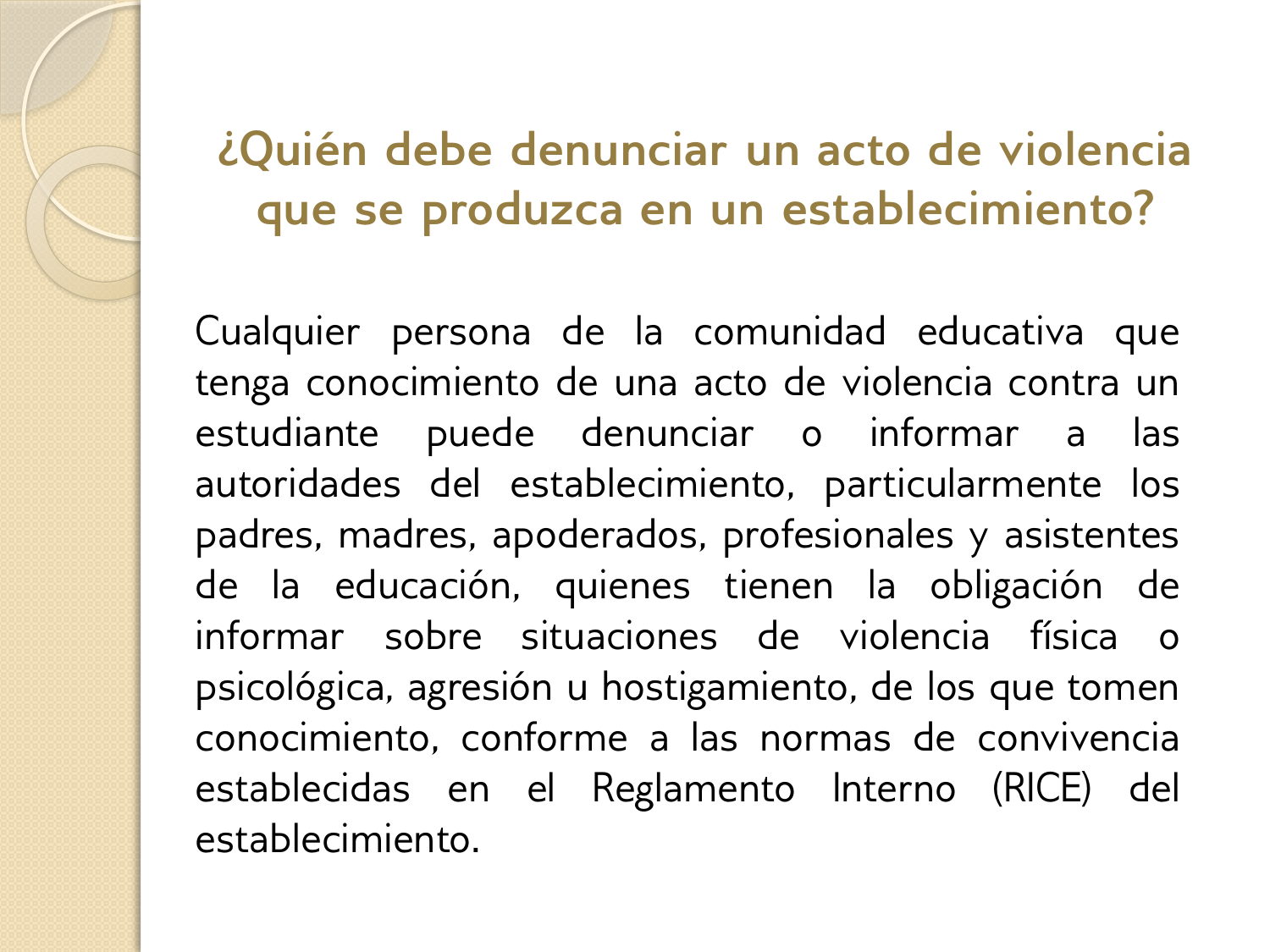

# ¿Quién debe denunciar un acto de violencia que se produzca en un establecimiento?
Cualquier persona de la comunidad educativa que tenga conocimiento de una acto de violencia contra un estudiante puede denunciar o informar a las autoridades del establecimiento, particularmente los padres, madres, apoderados, profesionales y asistentes de la educación, quienes tienen la obligación de informar sobre situaciones de violencia física o psicológica, agresión u hostigamiento, de los que tomen conocimiento, conforme a las normas de convivencia establecidas en el Reglamento Interno (RICE) del establecimiento.